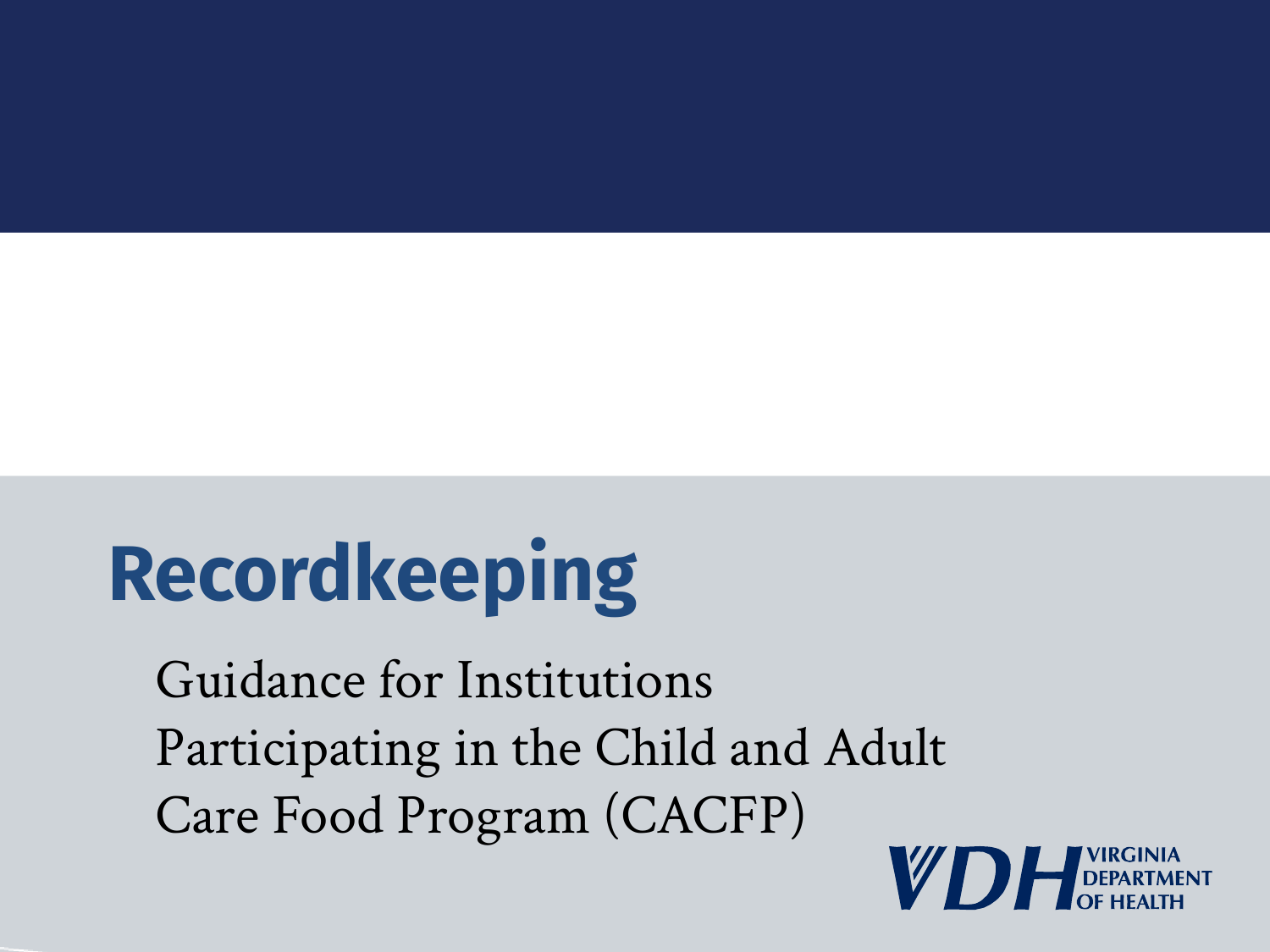

# Recordkeeping
	Guidance for Institutions Participating in the Child and Adult Care Food Program (CACFP)